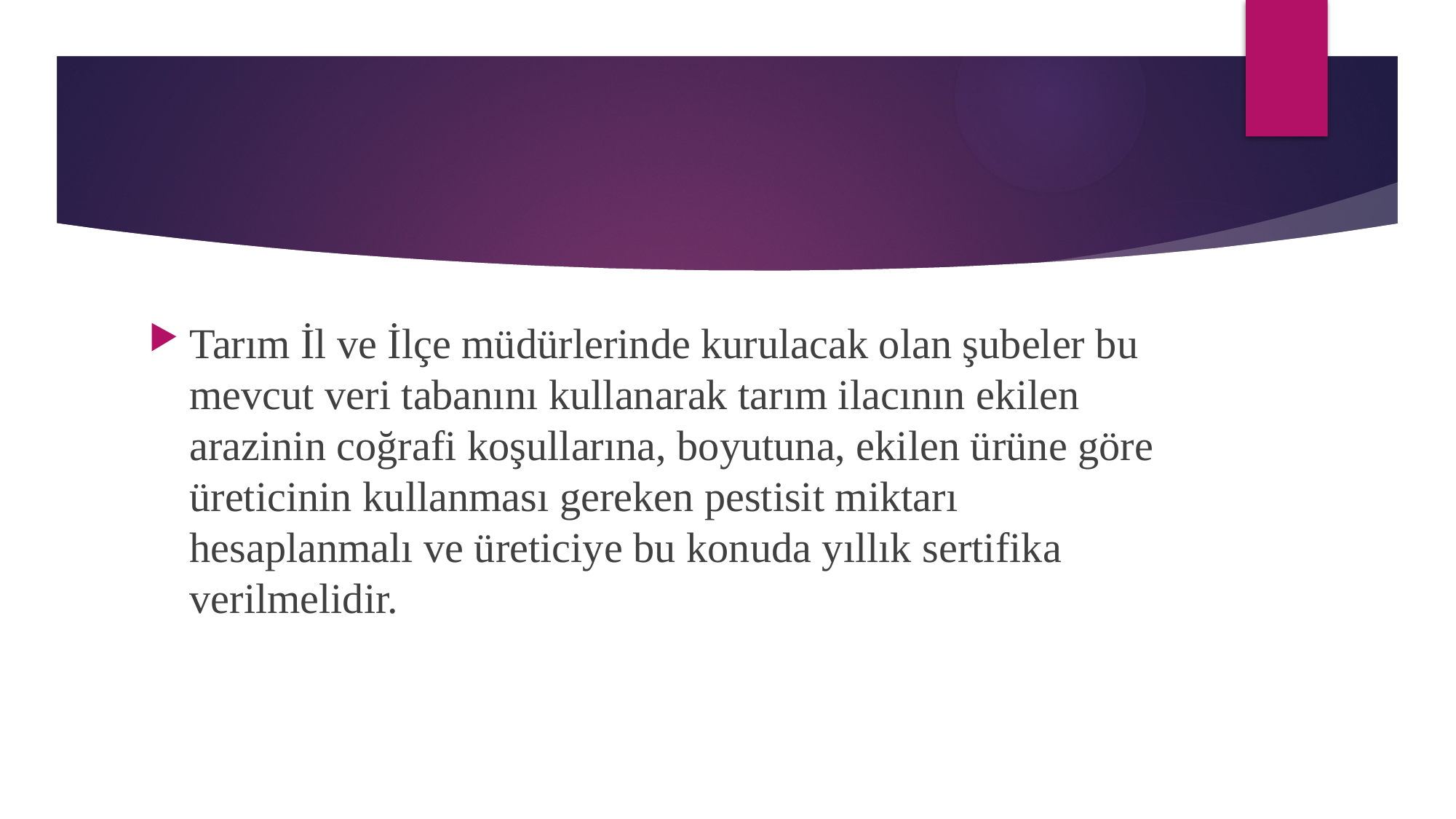

#
Tarım İl ve İlçe müdürlerinde kurulacak olan şubeler bu mevcut veri tabanını kullanarak tarım ilacının ekilen arazinin coğrafi koşullarına, boyutuna, ekilen ürüne göre üreticinin kullanması gereken pestisit miktarı hesaplanmalı ve üreticiye bu konuda yıllık sertifika verilmelidir.